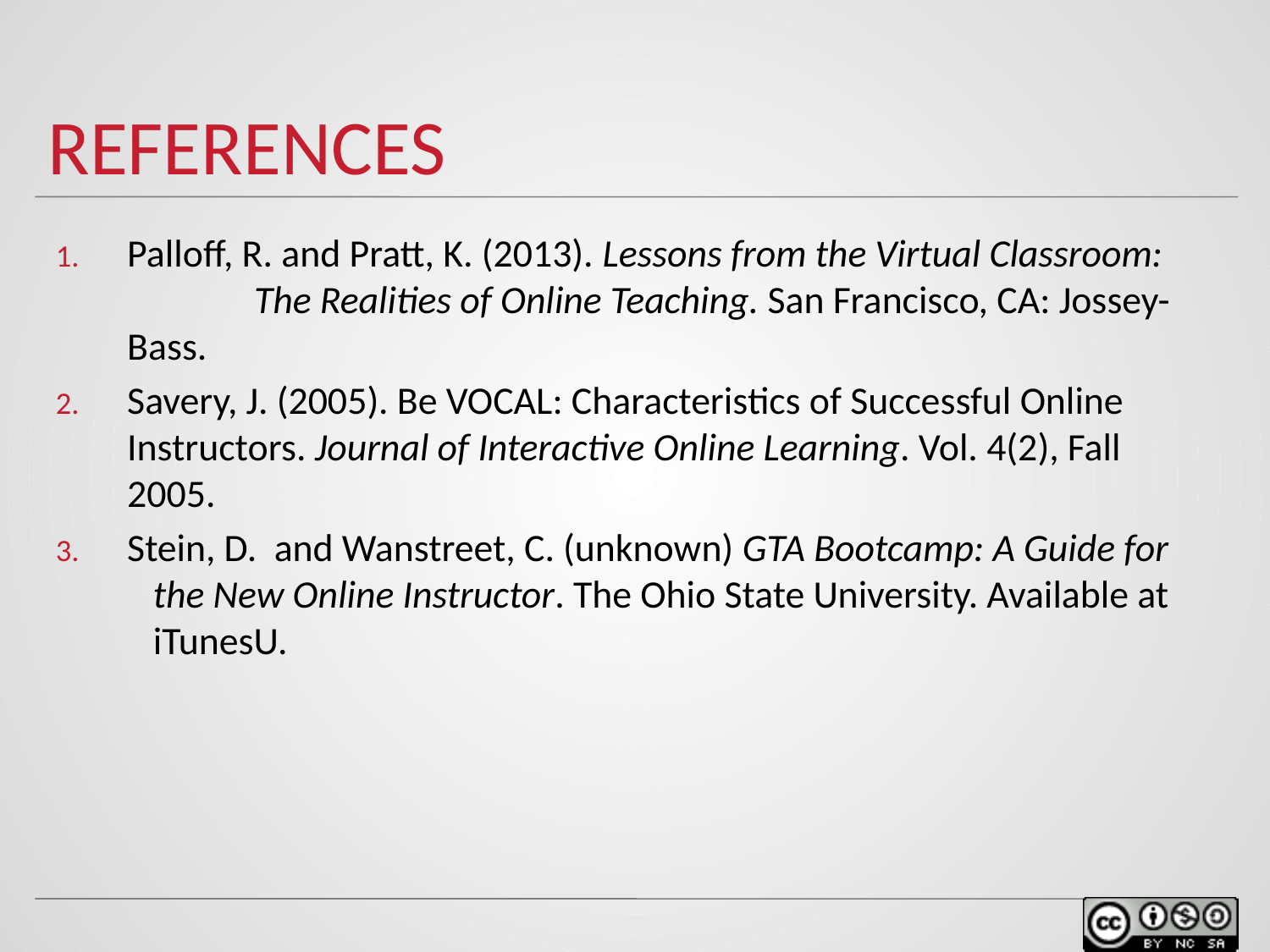

# references
Palloff, R. and Pratt, K. (2013). Lessons from the Virtual Classroom: 	The Realities of Online Teaching. San Francisco, CA: Jossey-Bass.
Savery, J. (2005). Be VOCAL: Characteristics of Successful Online 	Instructors. Journal of Interactive Online Learning. Vol. 4(2), Fall 	2005.
Stein, D.  and Wanstreet, C. (unknown) GTA Bootcamp: A Guide for
   the New Online Instructor. The Ohio State University. Available at
   iTunesU.